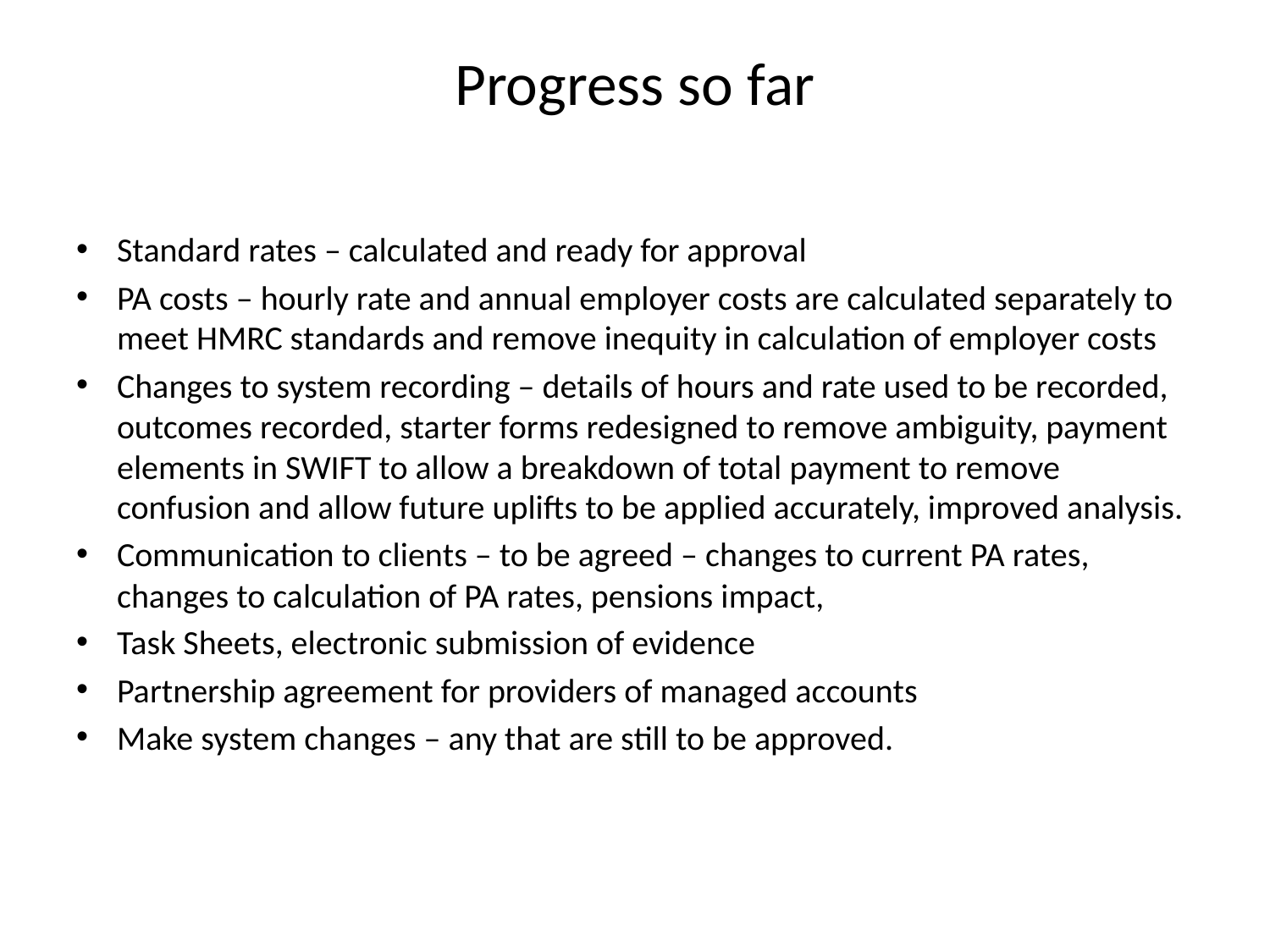

# Progress so far
Standard rates – calculated and ready for approval
PA costs – hourly rate and annual employer costs are calculated separately to meet HMRC standards and remove inequity in calculation of employer costs
Changes to system recording – details of hours and rate used to be recorded, outcomes recorded, starter forms redesigned to remove ambiguity, payment elements in SWIFT to allow a breakdown of total payment to remove confusion and allow future uplifts to be applied accurately, improved analysis.
Communication to clients – to be agreed – changes to current PA rates, changes to calculation of PA rates, pensions impact,
Task Sheets, electronic submission of evidence
Partnership agreement for providers of managed accounts
Make system changes – any that are still to be approved.